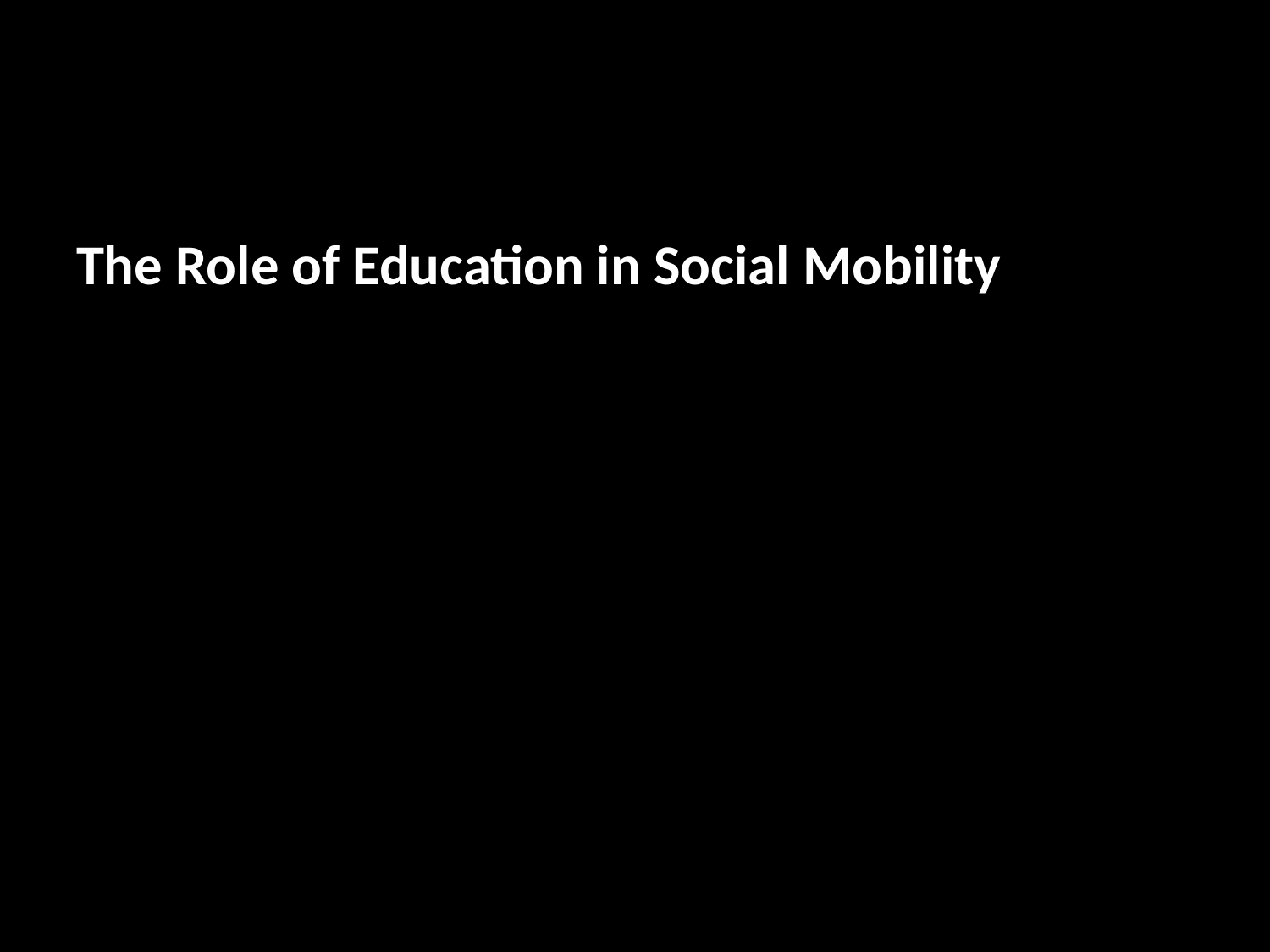

The Role of Education in Social Mobility